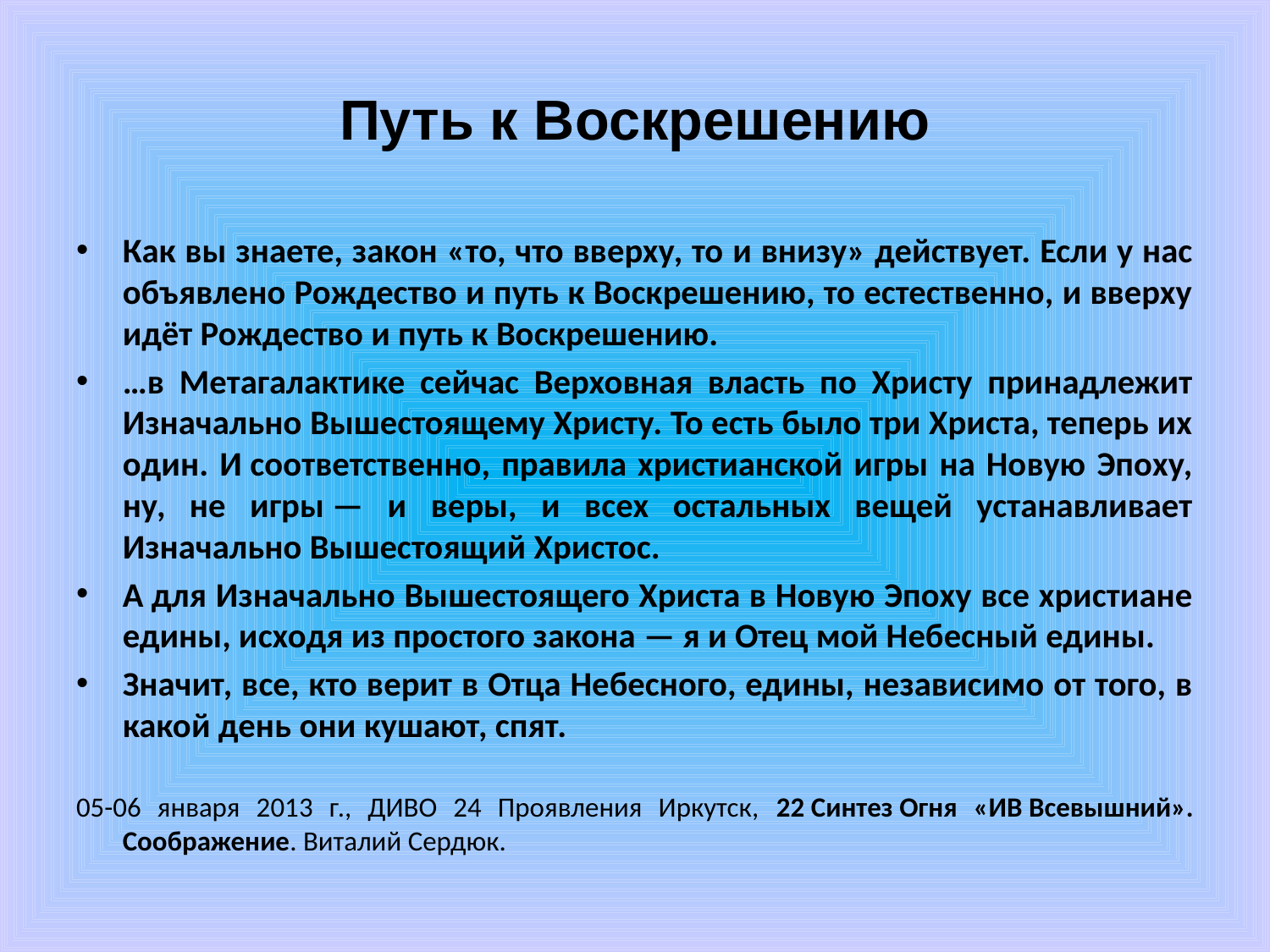

# Путь к Воскрешению
Как вы знаете, закон «то, что вверху, то и внизу» действует. Если у нас объявлено Рождество и путь к Воскрешению, то естественно, и вверху идёт Рождество и путь к Воскрешению.
…в Метагалактике сейчас Верховная власть по Христу принадлежит Изначально Вышестоящему Христу. То есть было три Христа, теперь их один. И соответственно, правила христианской игры на Новую Эпоху, ну, не игры — и веры, и всех остальных вещей устанавливает Изначально Вышестоящий Христос.
А для Изначально Вышестоящего Христа в Новую Эпоху все христиане едины, исходя из простого закона — я и Отец мой Небесный едины.
Значит, все, кто верит в Отца Небесного, едины, независимо от того, в какой день они кушают, спят.

05-06 января 2013 г., ДИВО 24 Проявления Иркутск, 22 Синтез Огня «ИВ Всевышний». Соображение. Виталий Сердюк.